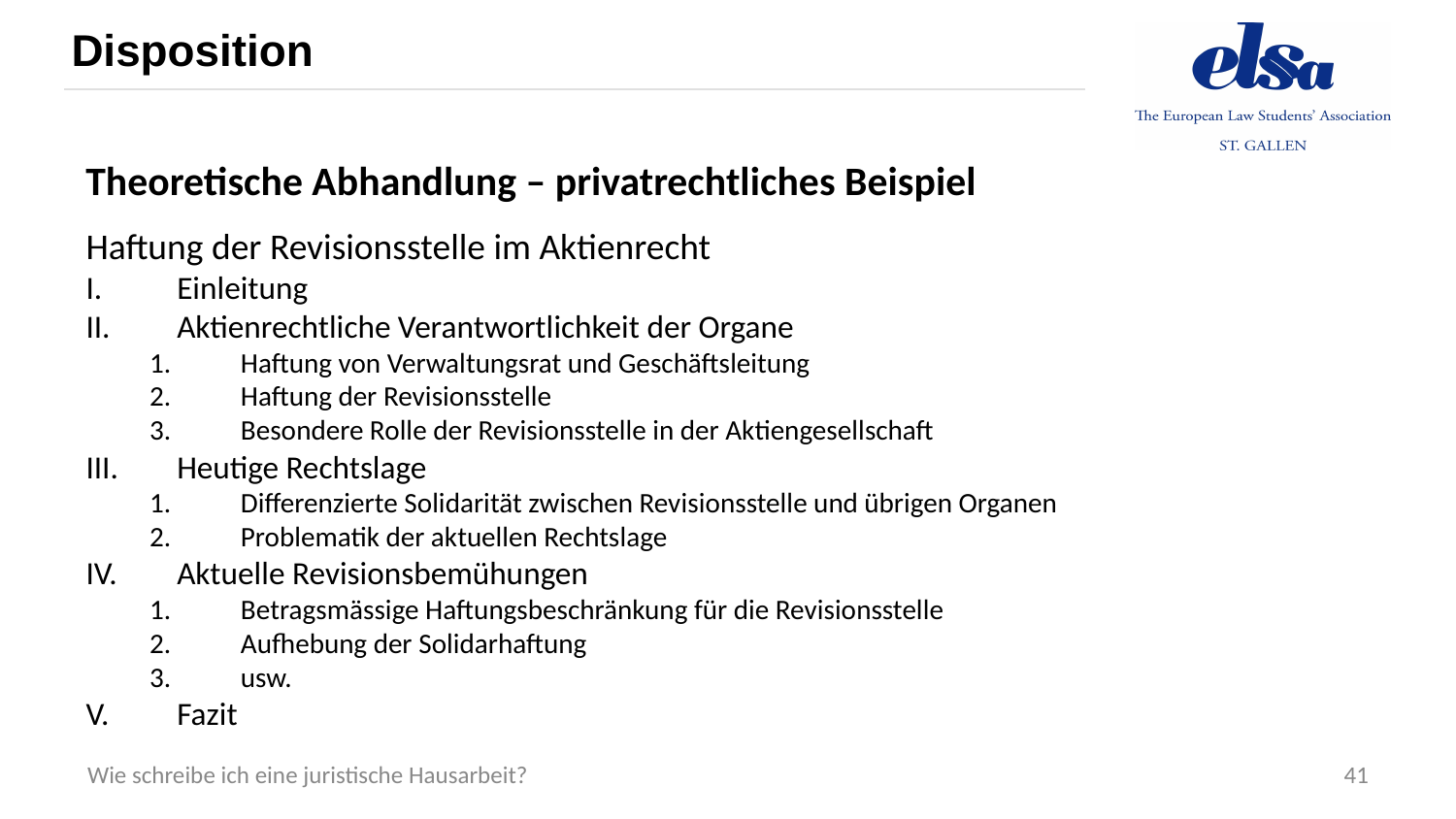

# Disposition
Theoretische Abhandlung – privatrechtliches Beispiel
Haftung der Revisionsstelle im Aktienrecht
Einleitung
Aktienrechtliche Verantwortlichkeit der Organe
Haftung von Verwaltungsrat und Geschäftsleitung
Haftung der Revisionsstelle
Besondere Rolle der Revisionsstelle in der Aktiengesellschaft
Heutige Rechtslage
Differenzierte Solidarität zwischen Revisionsstelle und übrigen Organen
Problematik der aktuellen Rechtslage
Aktuelle Revisionsbemühungen
Betragsmässige Haftungsbeschränkung für die Revisionsstelle
Aufhebung der Solidarhaftung
usw.
Fazit
41